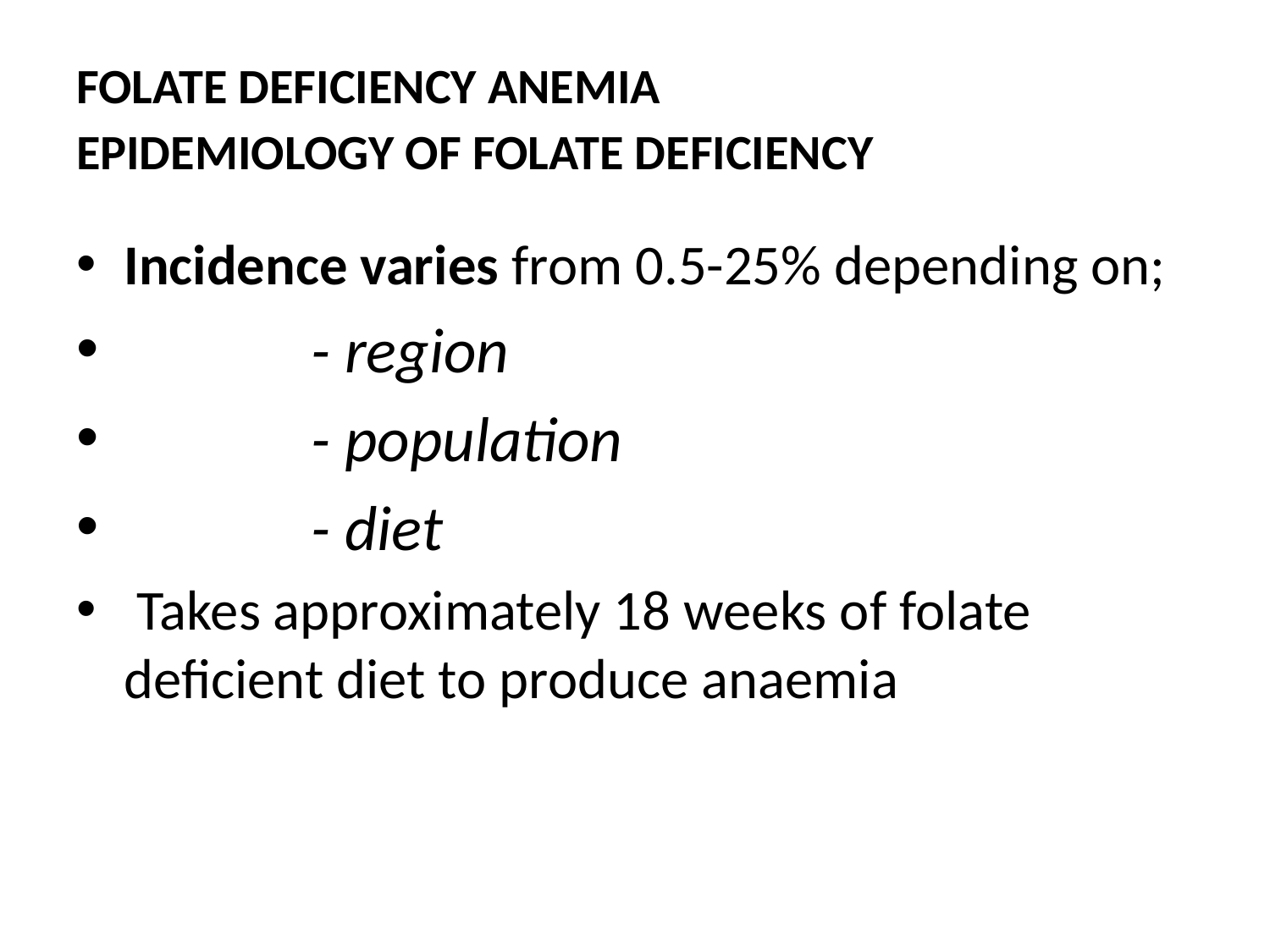

# Folate deficiency anemia Epidemiology of Folate Deficiency
Incidence varies from 0.5-25% depending on;
             - region
             - population
             - diet
 Takes approximately 18 weeks of folate deficient diet to produce anaemia